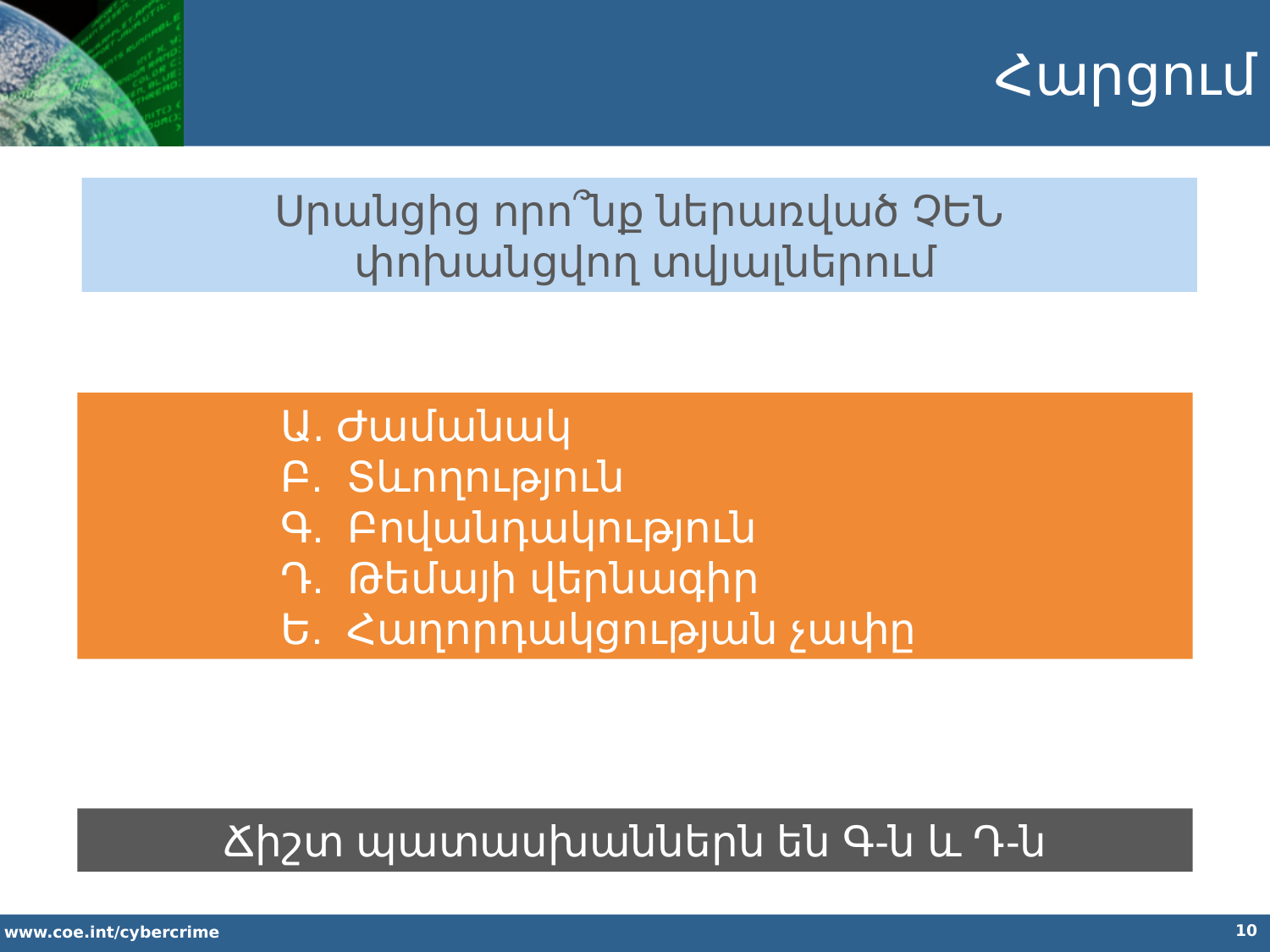

Հարցում
Սրանցից որո՞նք ներառված ՉԵՆ
 փոխանցվող տվյալներում
Ա. Ժամանակ
Բ.  Տևողություն
Գ.  Բովանդակություն
Դ.  Թեմայի վերնագիր
Ե.  Հաղորդակցության չափը
Ճիշտ պատասխաններն են Գ-ն և Դ-ն